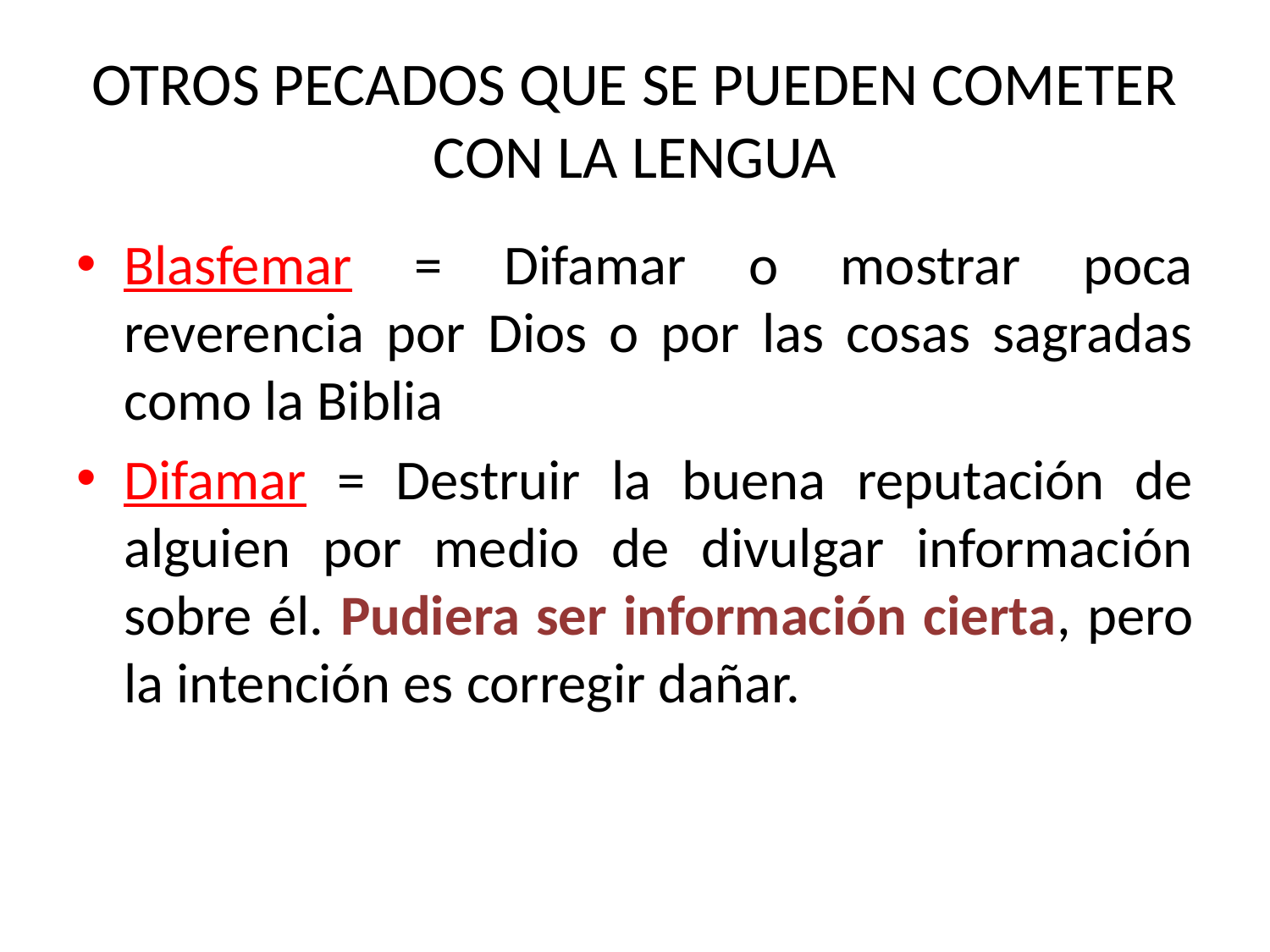

# OTROS PECADOS QUE SE PUEDEN COMETER CON LA LENGUA
Blasfemar = Difamar o mostrar poca reverencia por Dios o por las cosas sagradas como la Biblia
Difamar = Destruir la buena reputación de alguien por medio de divulgar información sobre él. Pudiera ser información cierta, pero la intención es corregir dañar.